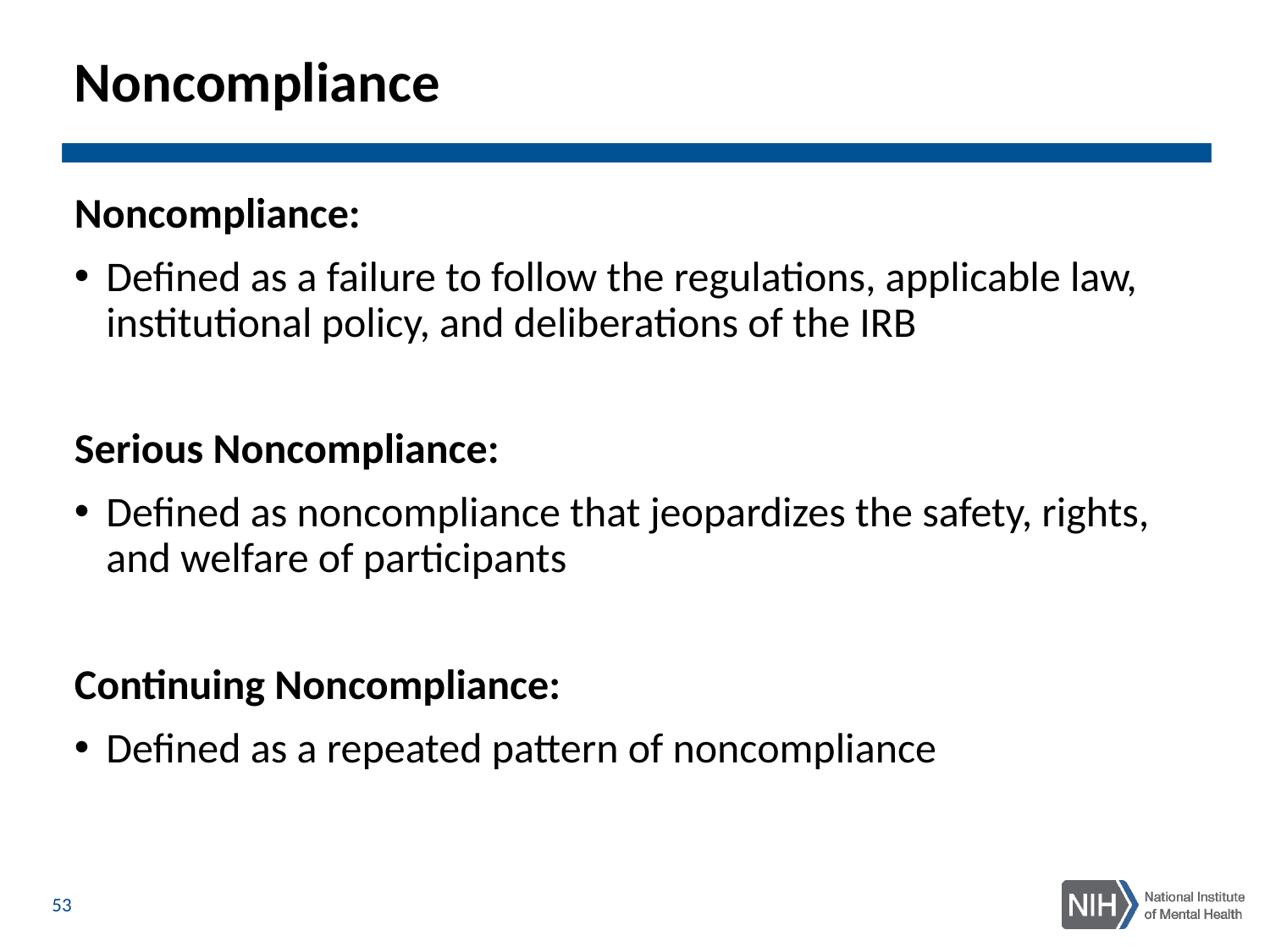

# Noncompliance
Noncompliance:
Defined as a failure to follow the regulations, applicable law, institutional policy, and deliberations of the IRB

Serious Noncompliance:
Defined as noncompliance that jeopardizes the safety, rights, and welfare of participants

Continuing Noncompliance:
Defined as a repeated pattern of noncompliance
53